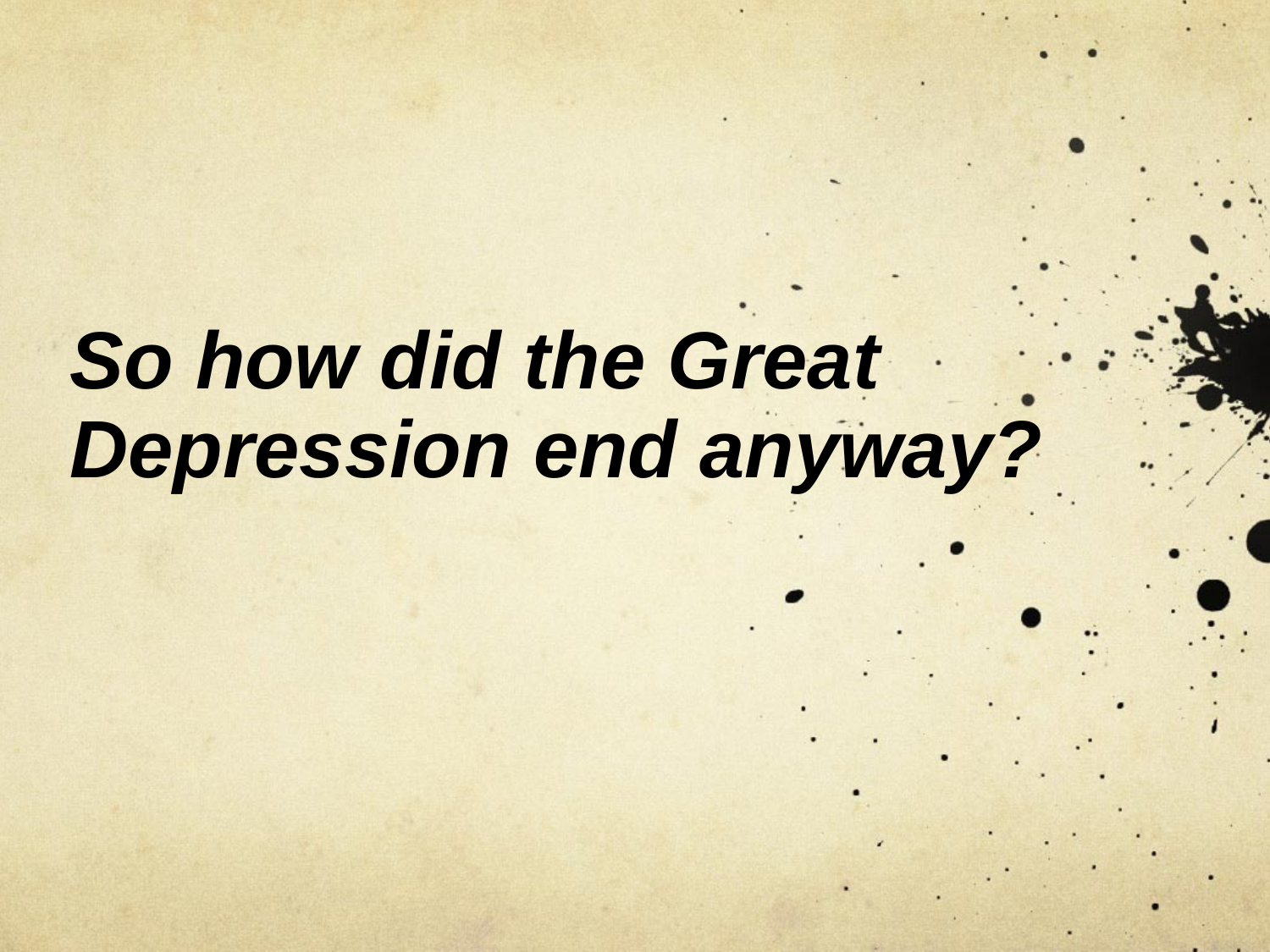

# So how did the Great Depression end anyway?